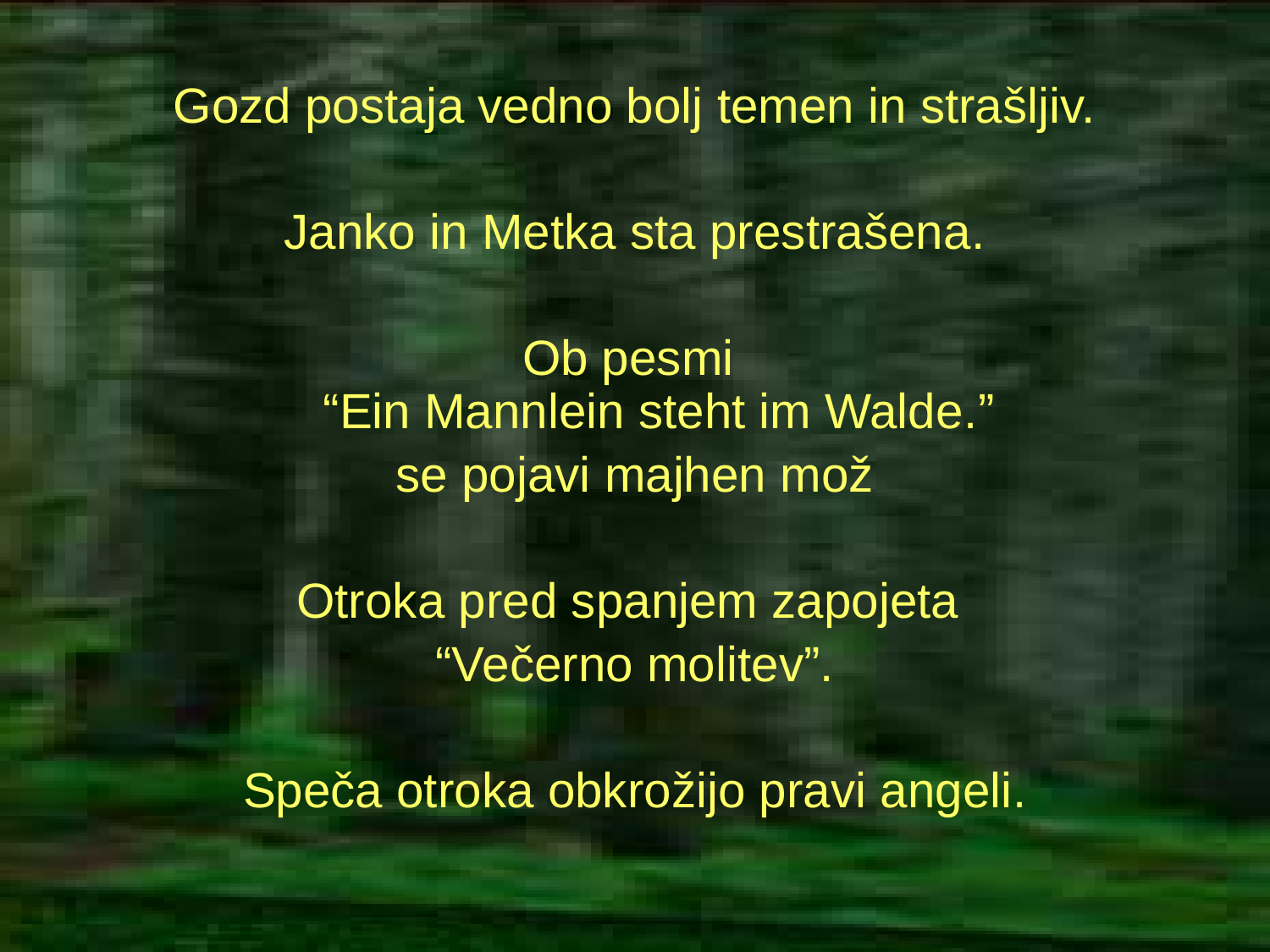

#
Gozd postaja vedno bolj temen in strašljiv.

Janko in Metka sta prestrašena.

Ob pesmi
“Ein Mannlein steht im Walde.”
se pojavi majhen mož

Otroka pred spanjem zapojeta
“Večerno molitev”.

Speča otroka obkrožijo pravi angeli.